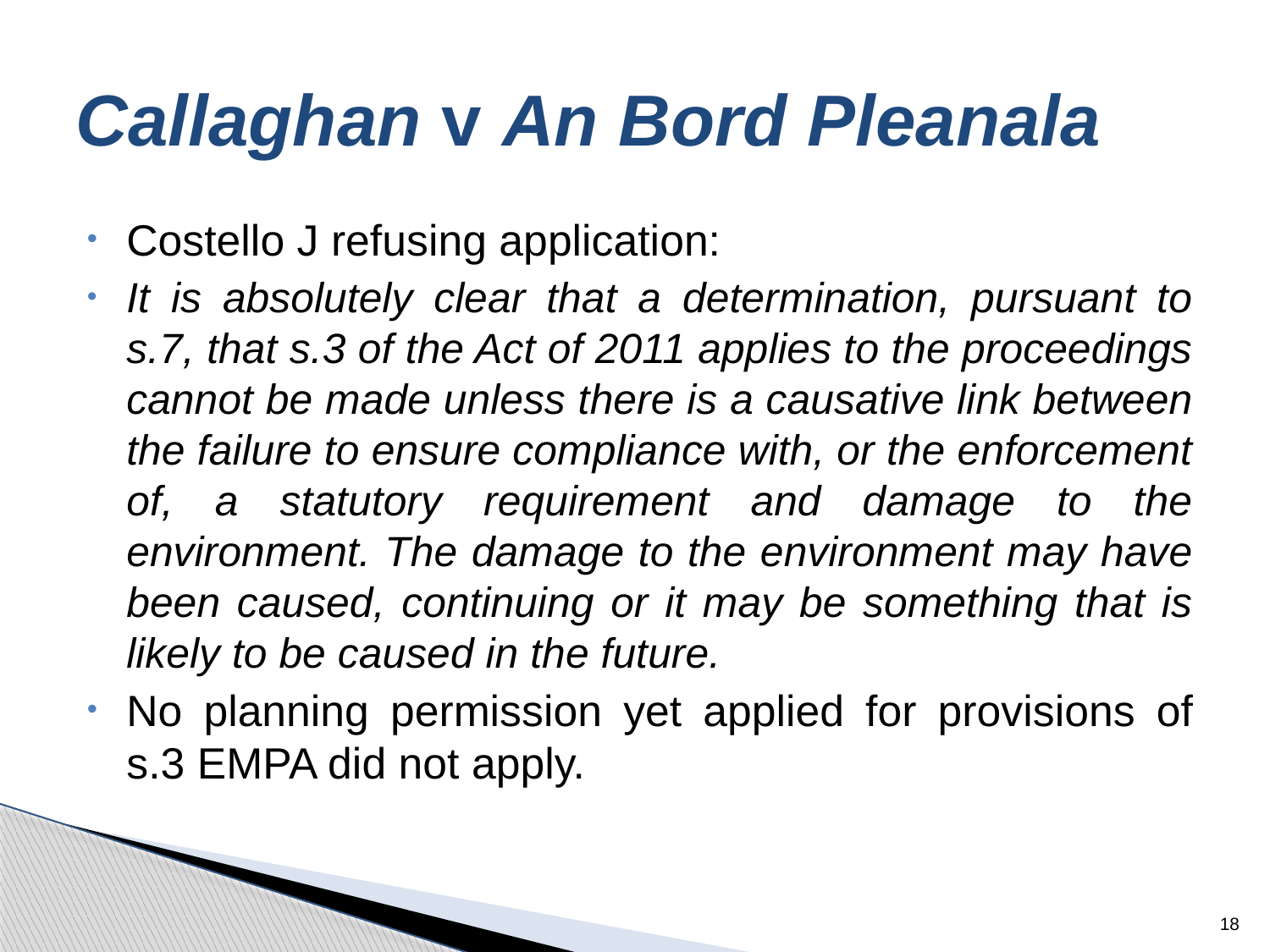

# Callaghan v An Bord Pleanala
Costello J refusing application:
It is absolutely clear that a determination, pursuant to s.7, that s.3 of the Act of 2011 applies to the proceedings cannot be made unless there is a causative link between the failure to ensure compliance with, or the enforcement of, a statutory requirement and damage to the environment. The damage to the environment may have been caused, continuing or it may be something that is likely to be caused in the future.
No planning permission yet applied for provisions of s.3 EMPA did not apply.

18